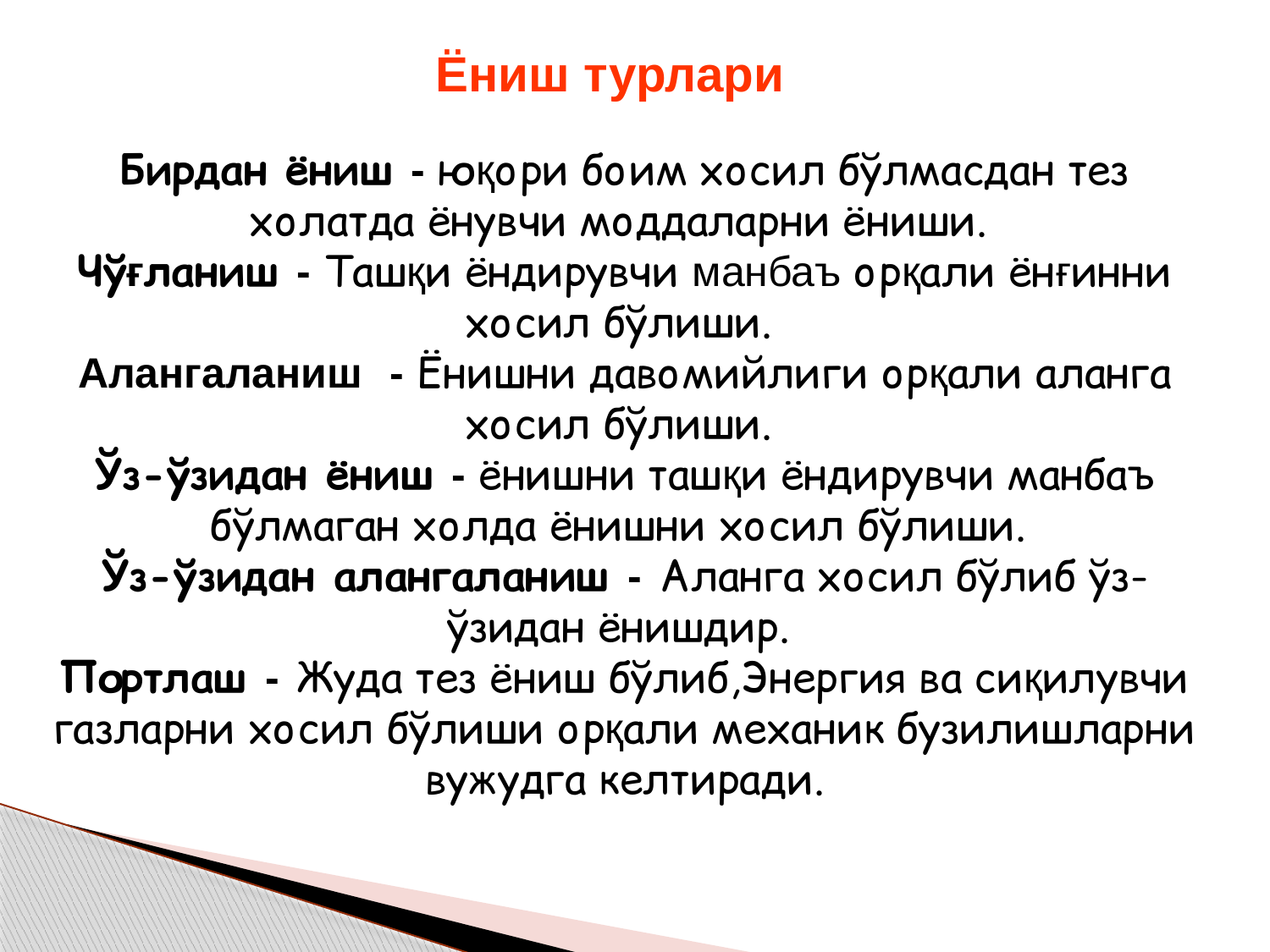

Ёниш турлари
Бирдан ёниш ‑ юқори боим хосил бўлмасдан тез холатда ёнувчи моддаларни ёниши.
Чўғланиш ‑ Ташқи ёндирувчи манбаъ орқали ёнғинни хосил бўлиши.
Алангаланиш  ‑ Ёнишни давомийлиги орқали аланга хосил бўлиши.
Ўз-ўзидан ёниш ‑ ёнишни ташқи ёндирувчи манбаъ бўлмаган холда ёнишни хосил бўлиши.
Ўз-ўзидан алангаланиш ‑ Аланга хосил бўлиб ўз-ўзидан ёнишдир.
Портлаш ‑ Жуда тез ёниш бўлиб,Энергия ва сиқилувчи газларни хосил бўлиши орқали механик бузилишларни вужудга келтиради.